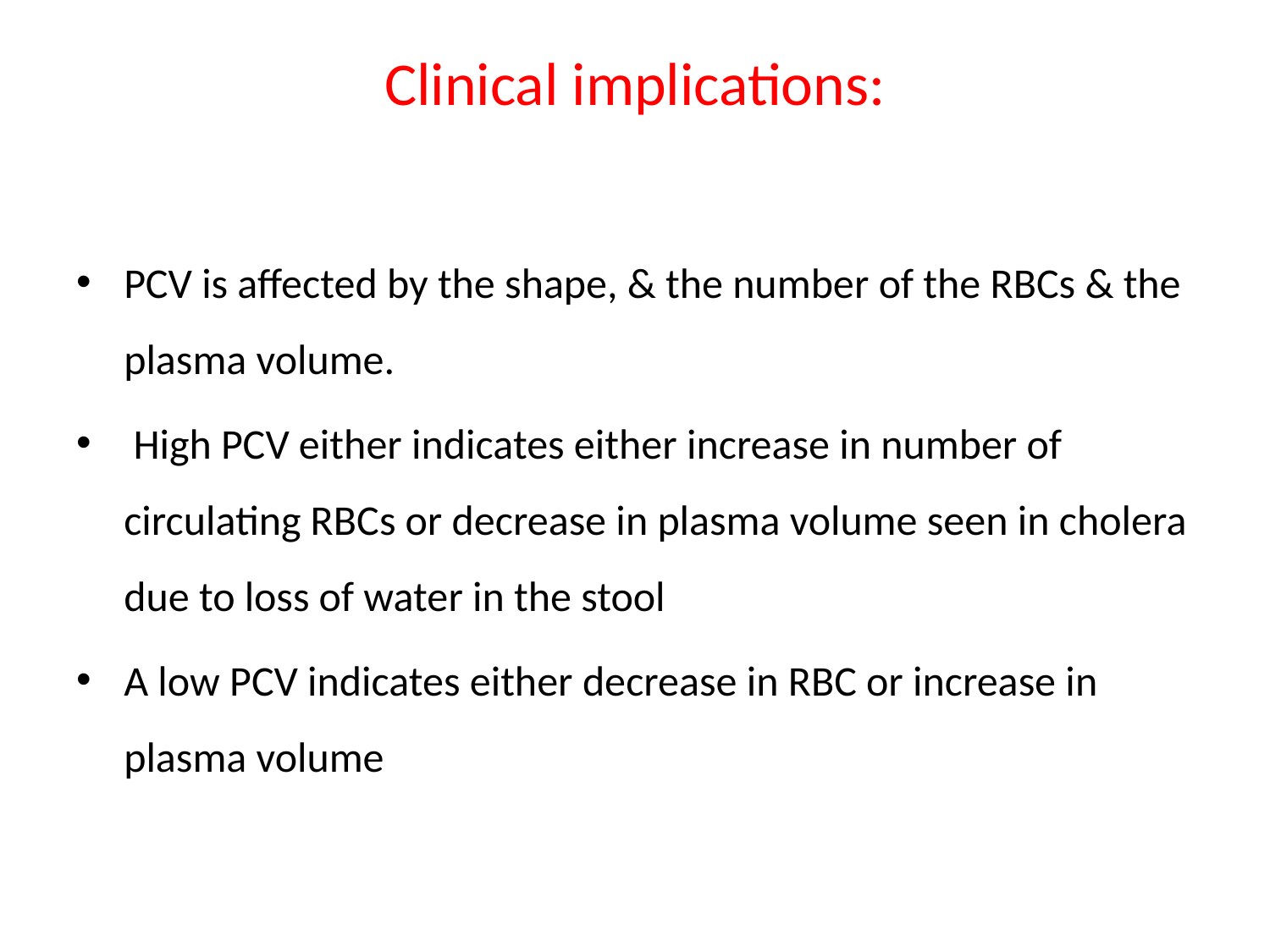

# Clinical implications:

PCV is affected by the shape, & the number of the RBCs & the plasma volume.
 High PCV either indicates either increase in number of circulating RBCs or decrease in plasma volume seen in cholera due to loss of water in the stool
A low PCV indicates either decrease in RBC or increase in plasma volume